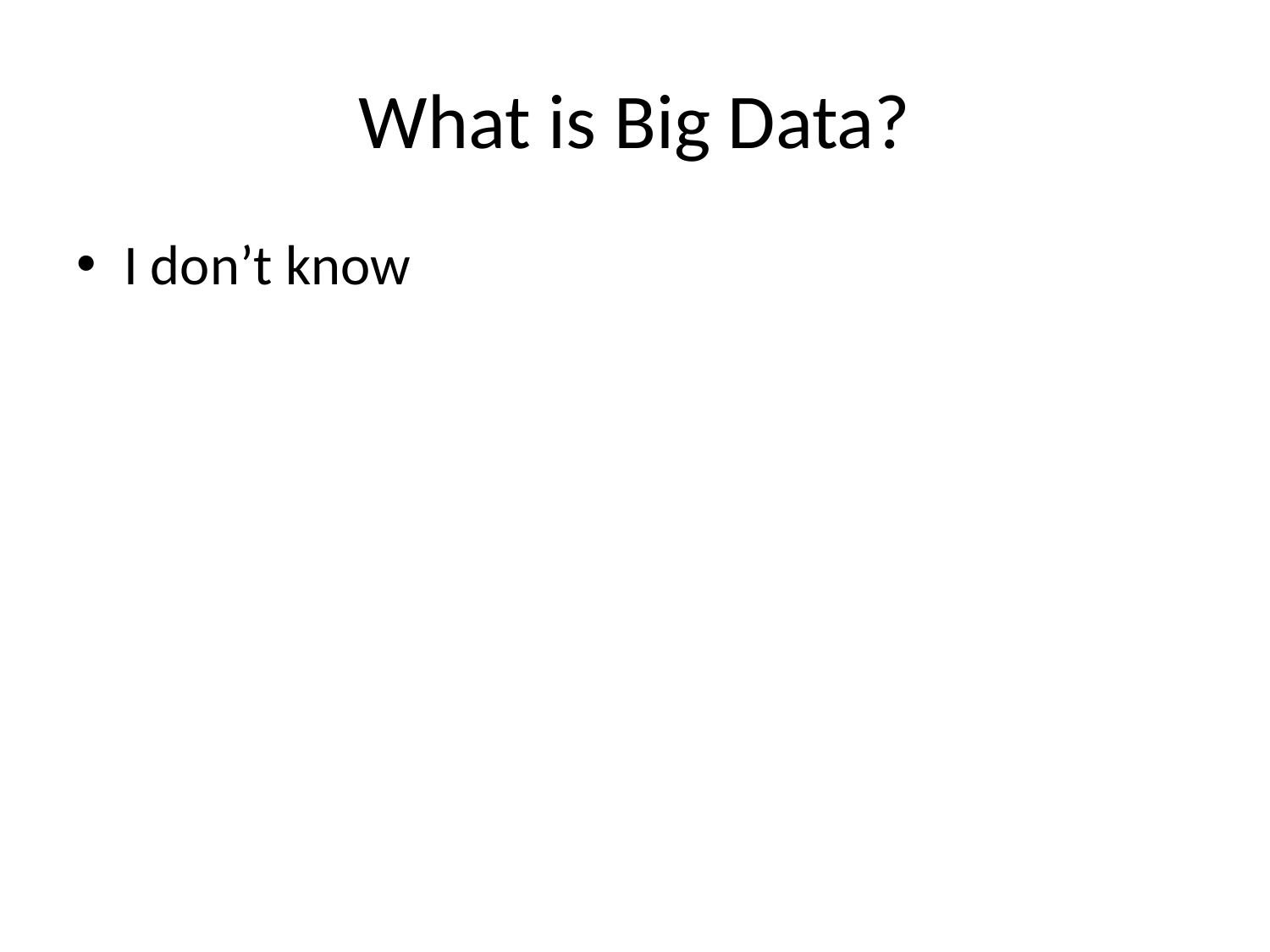

# What is Big Data?
I don’t know